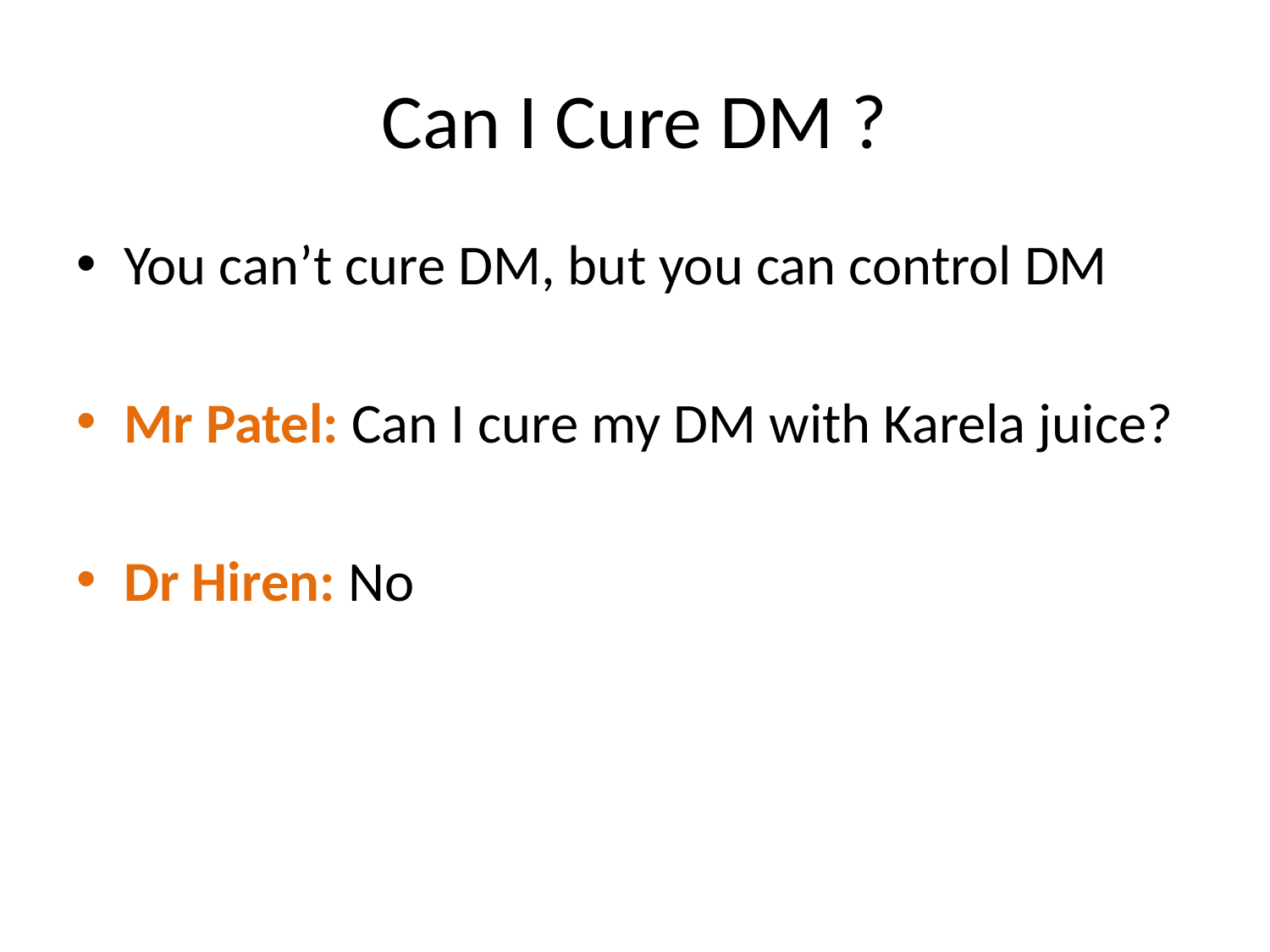

# Can I Cure DM ?
You can’t cure DM, but you can control DM

Mr Patel: Can I cure my DM with Karela juice?

Dr Hiren: No